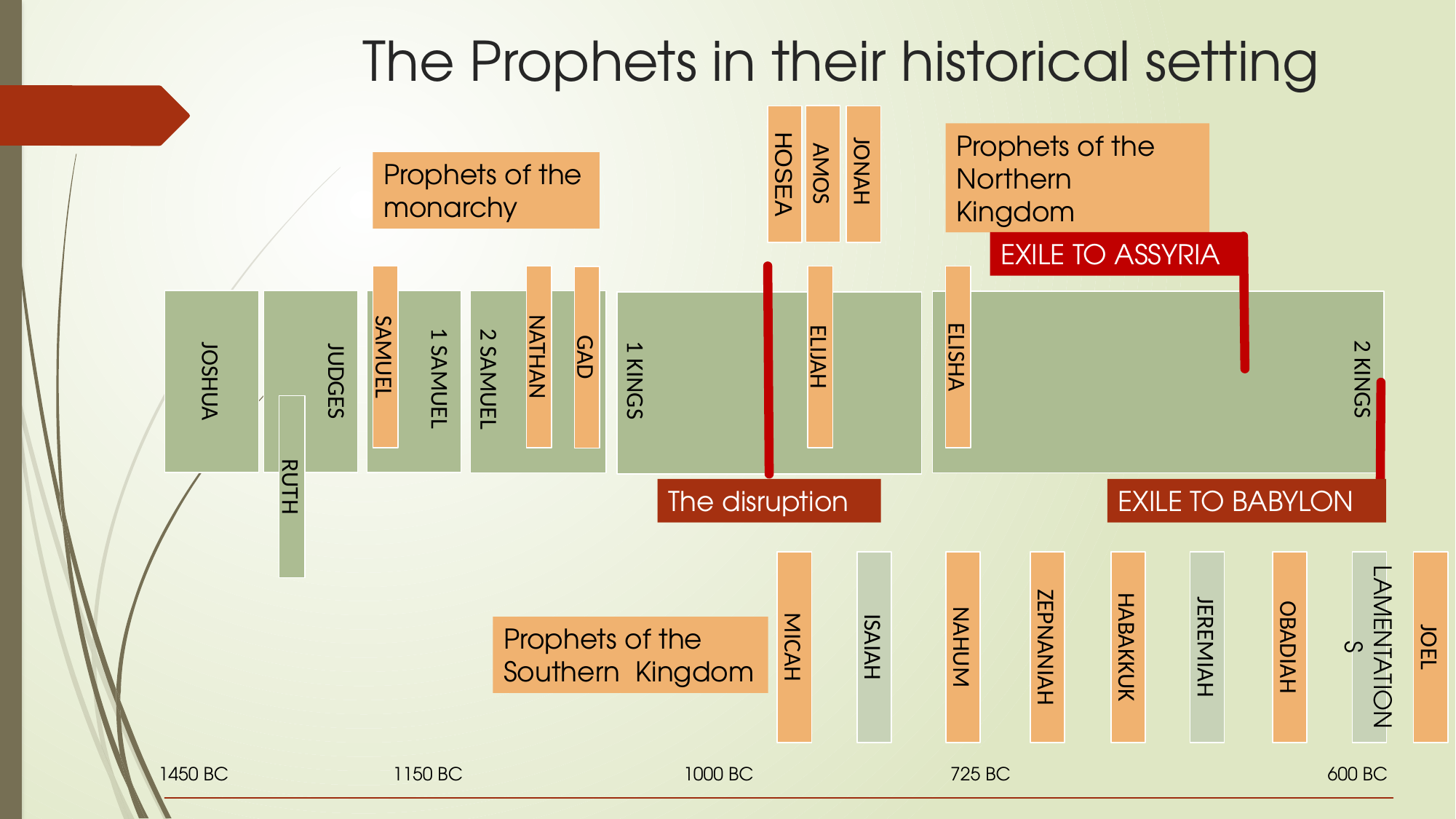

The Prophets in their historical setting
AMOS
JONAH
HOSEA
Prophets of the Northern Kingdom
Prophets of the monarchy
EXILE TO ASSYRIA
SAMUEL
NATHAN
ELIJAH
ELISHA
GAD
JOSHUA
JUDGES
1 SAMUEL
2 SAMUEL
2 KINGS
1 KINGS
RUTH
The disruption
EXILE TO BABYLON
MICAH
ISAIAH
NAHUM
ZEPNANIAH
HABAKKUK
JEREMIAH
OBADIAH
LAMENTATIONS
JOEL
Prophets of the Southern  Kingdom
1450 BC
1150 BC
1000 BC
725 BC
600 BC